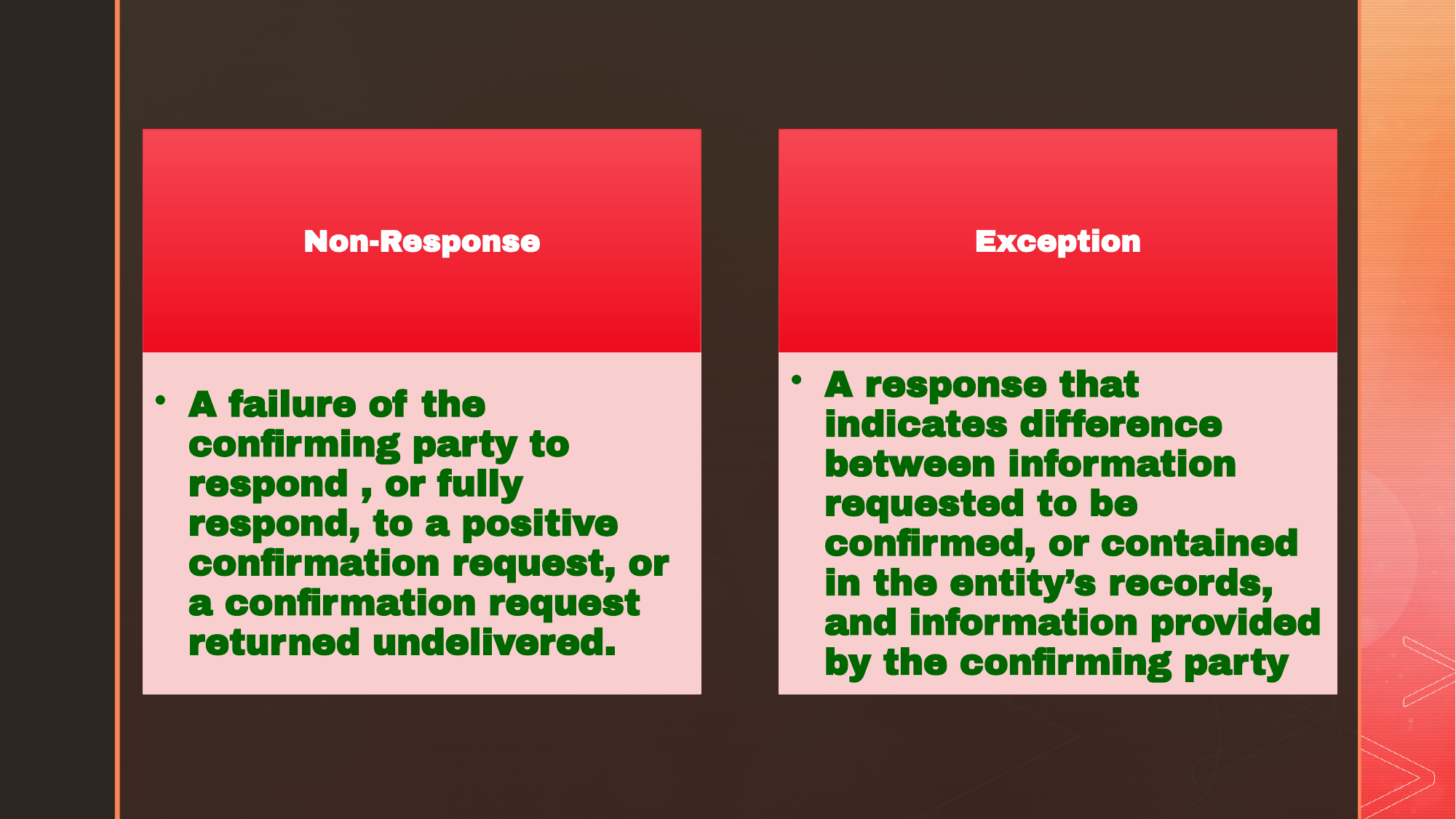

Non-Response
A failure of the confirming party to respond , or fully respond, to a positive confirmation request, or a confirmation request returned undelivered.
Exception
A response that indicates difference between information requested to be confirmed, or contained in the entity’s records, and information provided by the confirming party